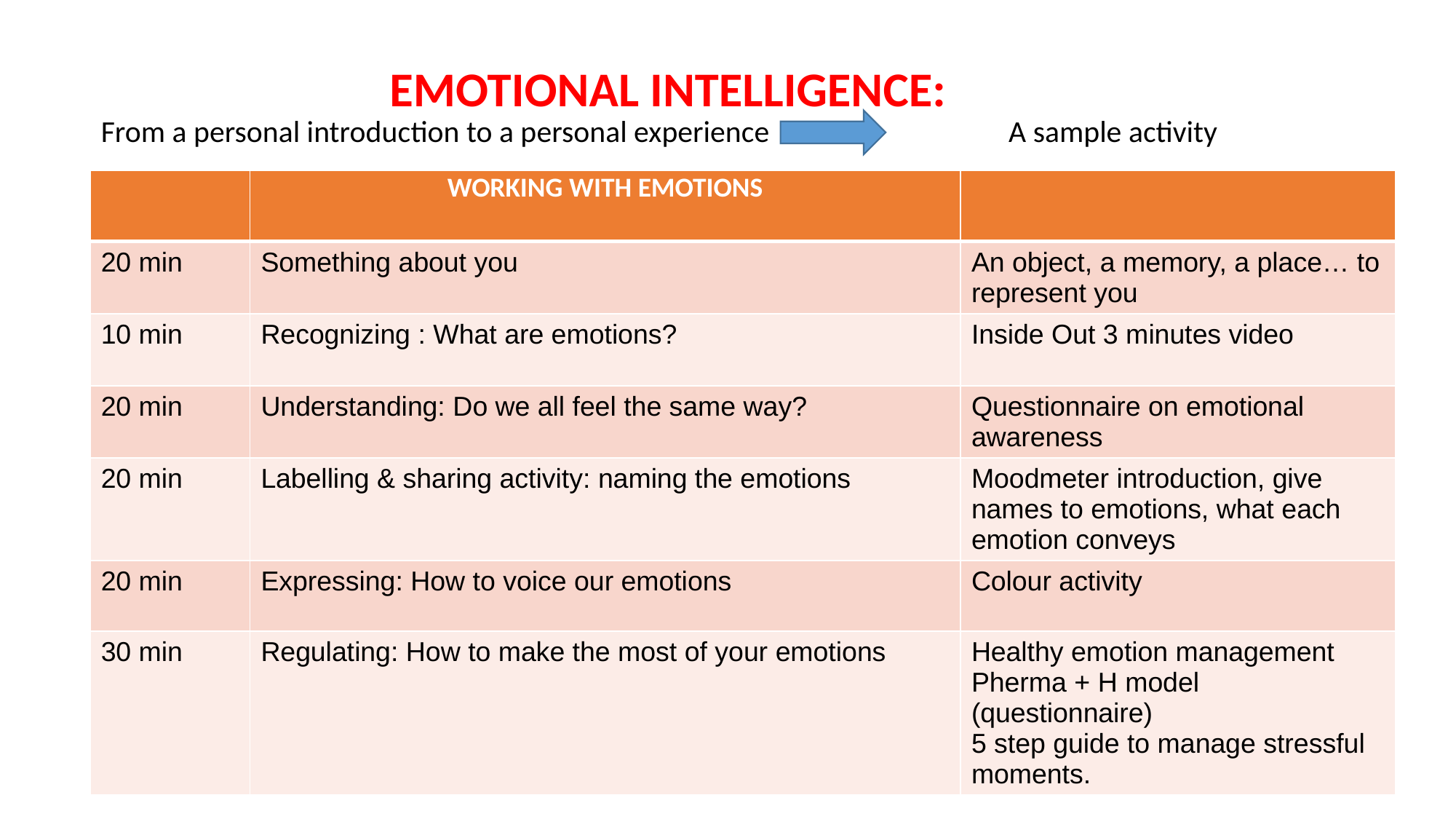

# EMOTIONAL INTELLIGENCE:

From a personal introduction to a personal experience  		     A sample activity
|  | WORKING WITH EMOTIONS |  |
| --- | --- | --- |
| 20 min | Something about you | An object, a memory, a place… to represent you |
| 10 min | Recognizing : What are emotions? | Inside Out 3 minutes video |
| 20 min | Understanding: Do we all feel the same way? | Questionnaire on emotional awareness |
| 20 min | Labelling & sharing activity: naming the emotions | Moodmeter introduction, give names to emotions, what each emotion conveys |
| 20 min | Expressing: How to voice our emotions | Colour activity |
| 30 min | Regulating: How to make the most of your emotions | Healthy emotion management Pherma + H model (questionnaire) 5 step guide to manage stressful moments. |